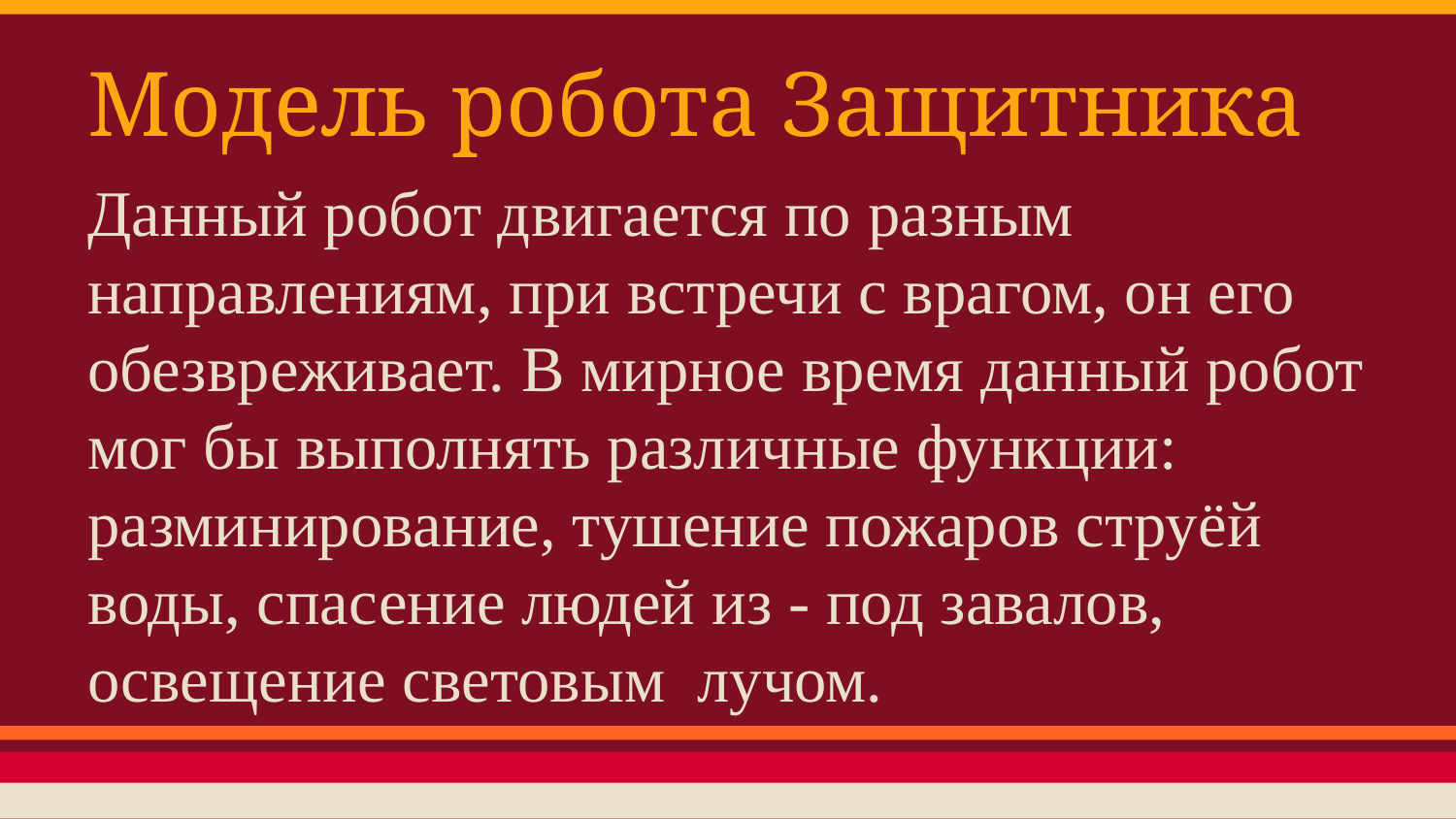

# Модель робота Защитника
Данный робот двигается по разным направлениям, при встречи с врагом, он его обезвреживает. В мирное время данный робот мог бы выполнять различные функции:
разминирование, тушение пожаров струёй воды, спасение людей из - под завалов, освещение световым  лучом.